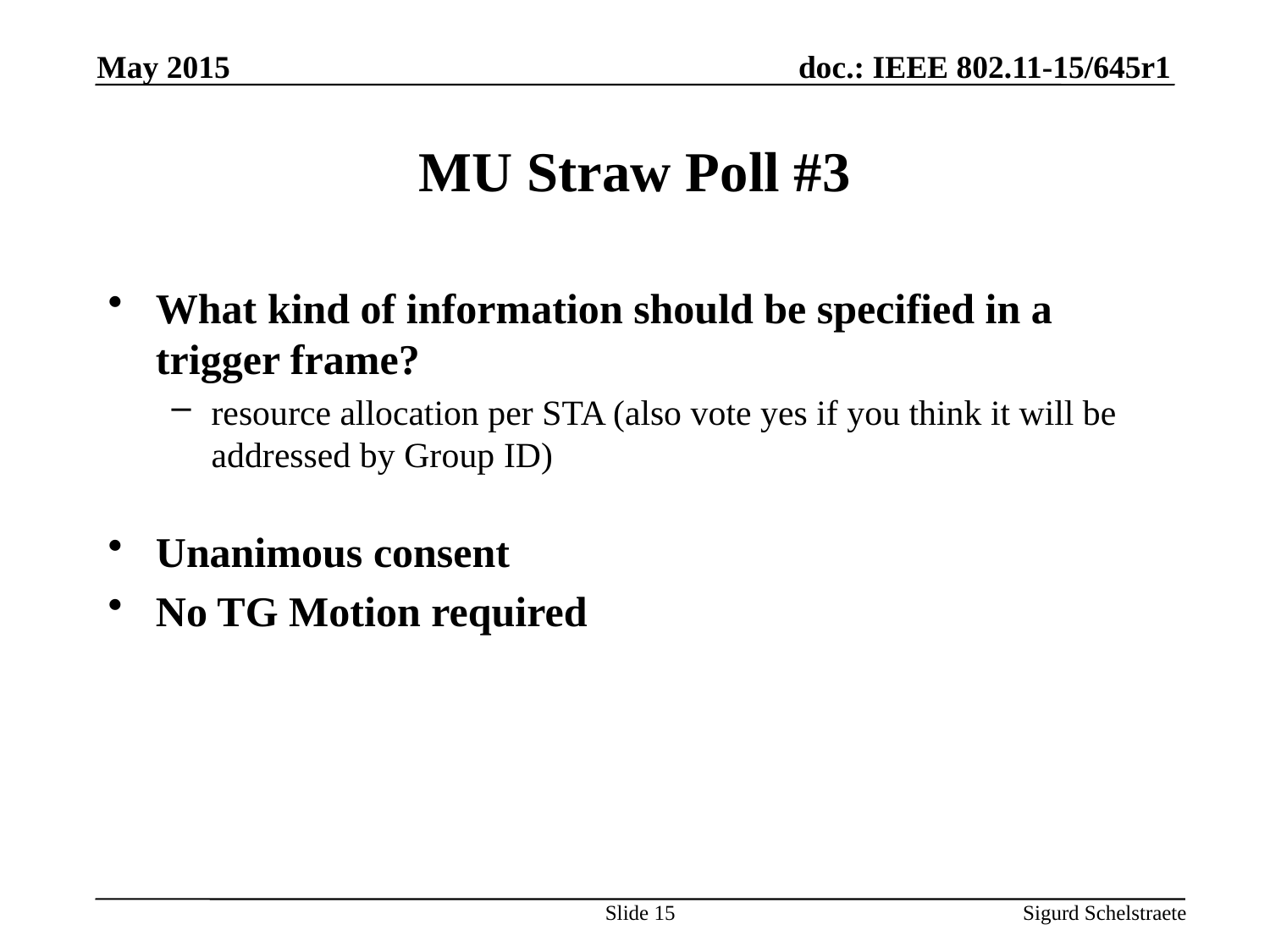

May 2015
# MU Straw Poll #3
What kind of information should be specified in a trigger frame?
resource allocation per STA (also vote yes if you think it will be addressed by Group ID)
Unanimous consent
No TG Motion required

Slide 15
Sigurd Schelstraete